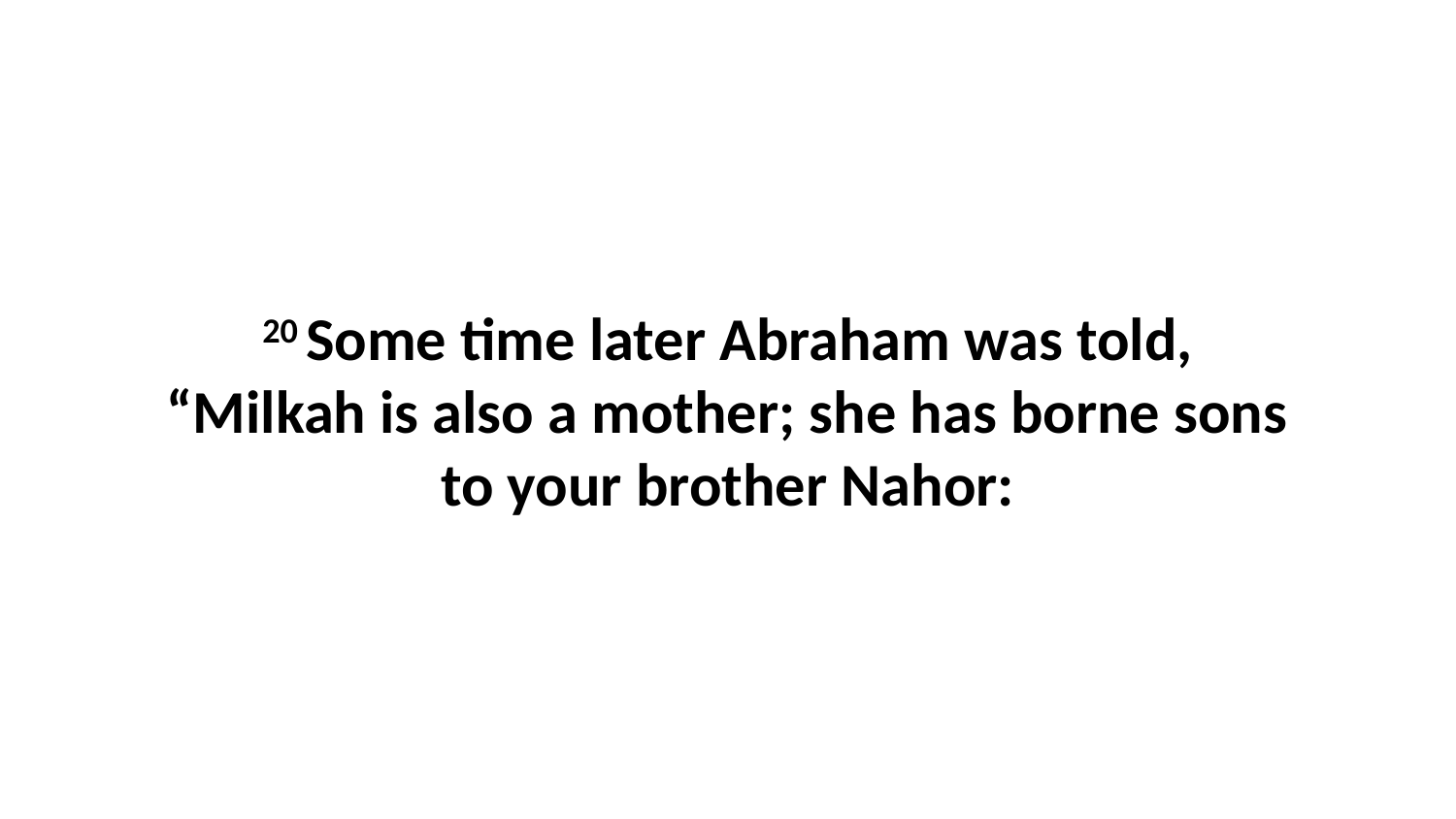

20 Some time later Abraham was told, “Milkah is also a mother; she has borne sons to your brother Nahor: